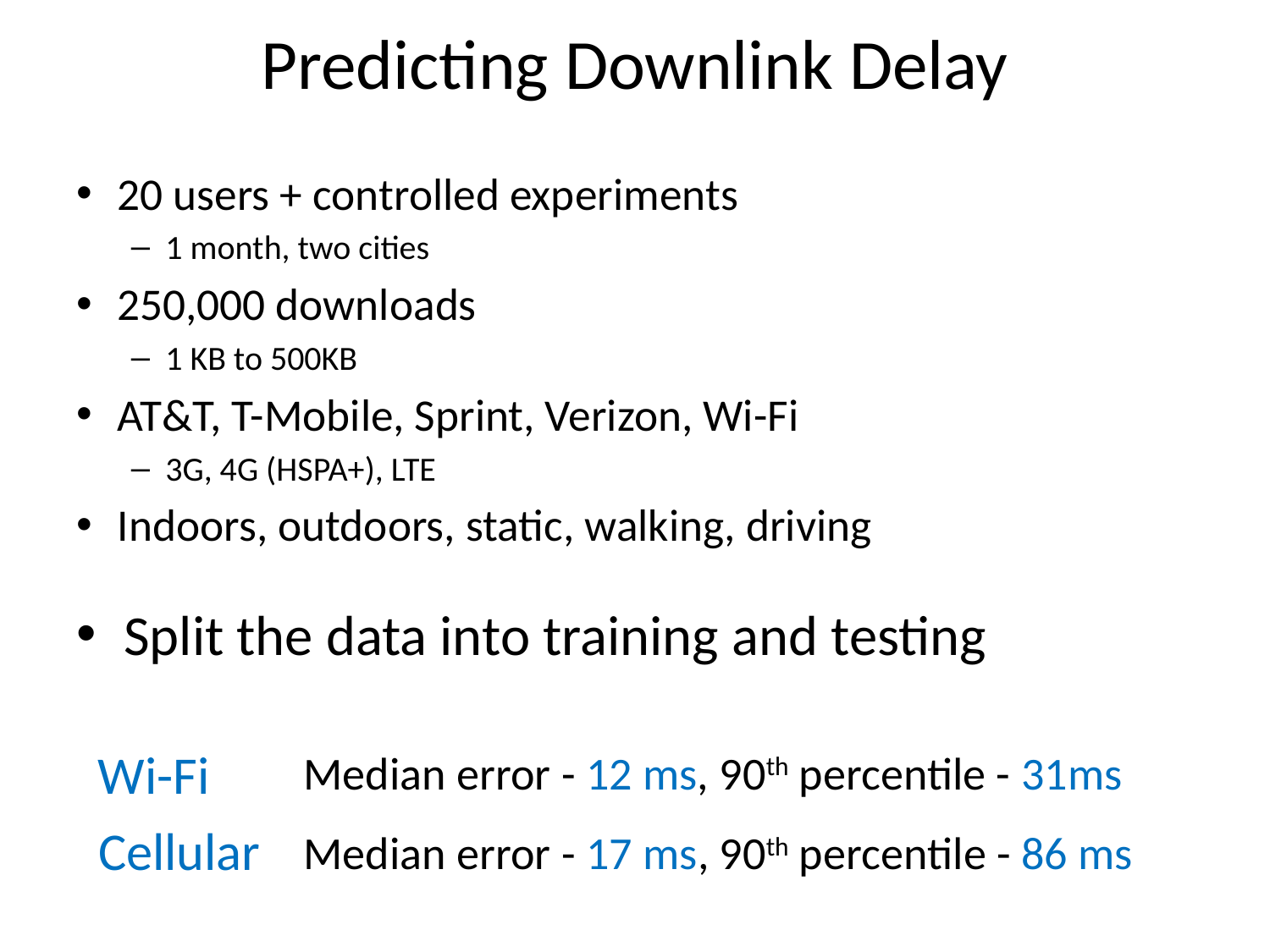

# Predicting Downlink Delay
20 users + controlled experiments
1 month, two cities
250,000 downloads
1 KB to 500KB
AT&T, T-Mobile, Sprint, Verizon, Wi-Fi
3G, 4G (HSPA+), LTE
Indoors, outdoors, static, walking, driving
Split the data into training and testing
Wi-Fi
Median error - 12 ms, 90th percentile - 31ms
Cellular
Median error - 17 ms, 90th percentile - 86 ms